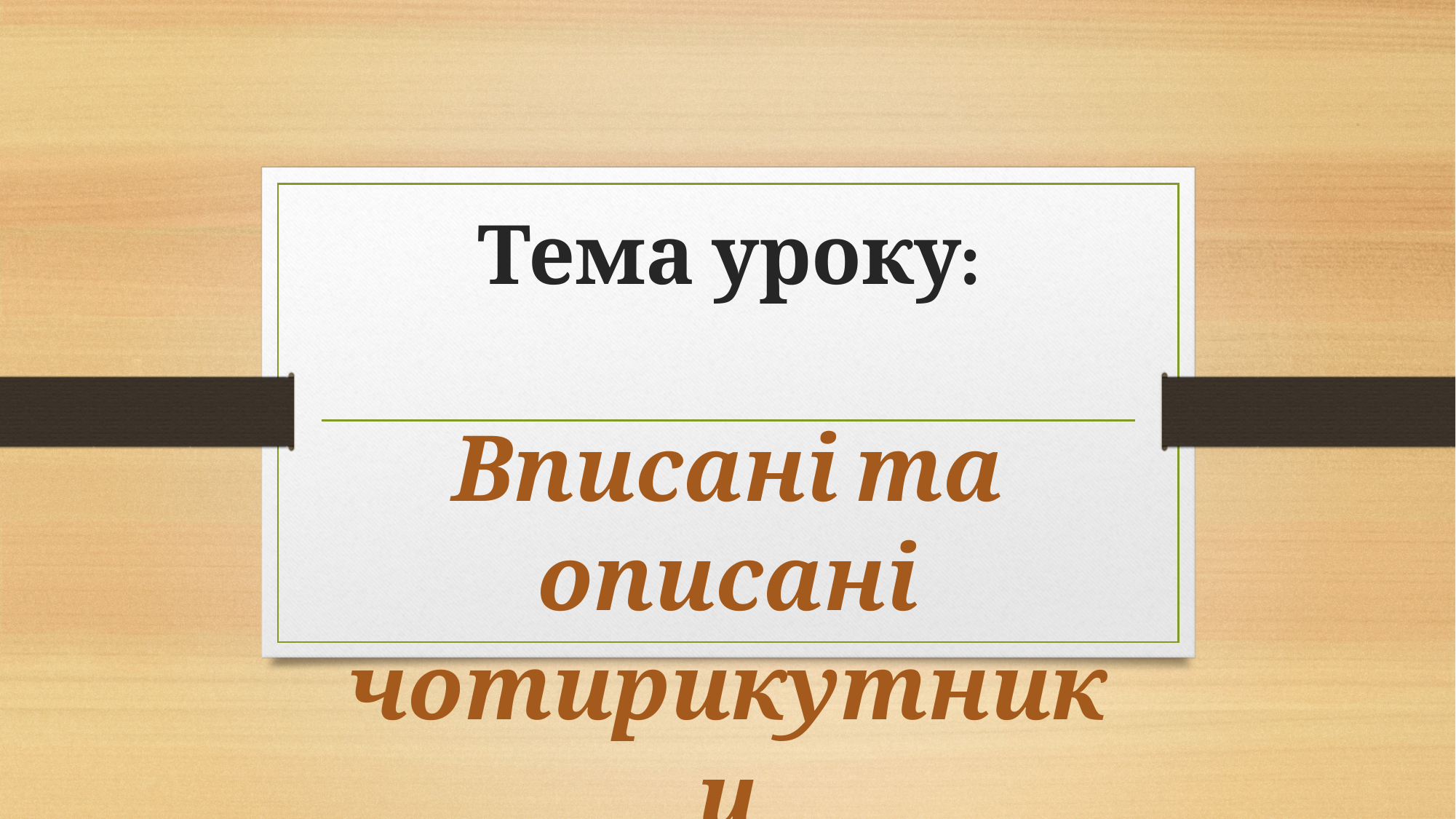

# Тема уроку:
Вписані та описані чотирикутники